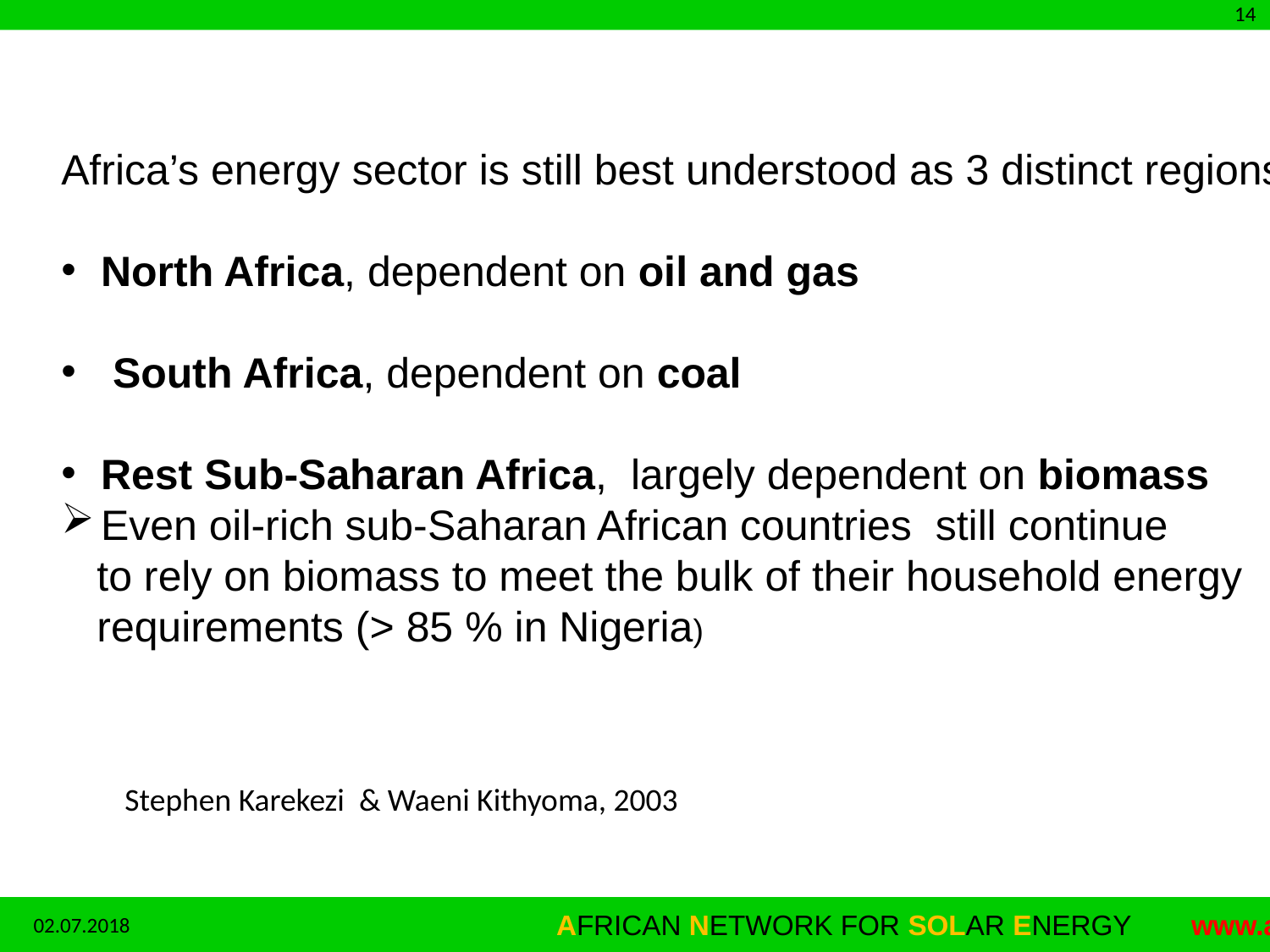

Africa’s energy sector is still best understood as 3 distinct regions:

North Africa, dependent on oil and gas

 South Africa, dependent on coal

Rest Sub-Saharan Africa,  largely dependent on biomass
Even oil-rich sub-Saharan African countries  still continue
   to rely on biomass to meet the bulk of their household energy
   requirements (> 85 % in Nigeria)

 Stephen Karekezi  & Waeni Kithyoma, 2003